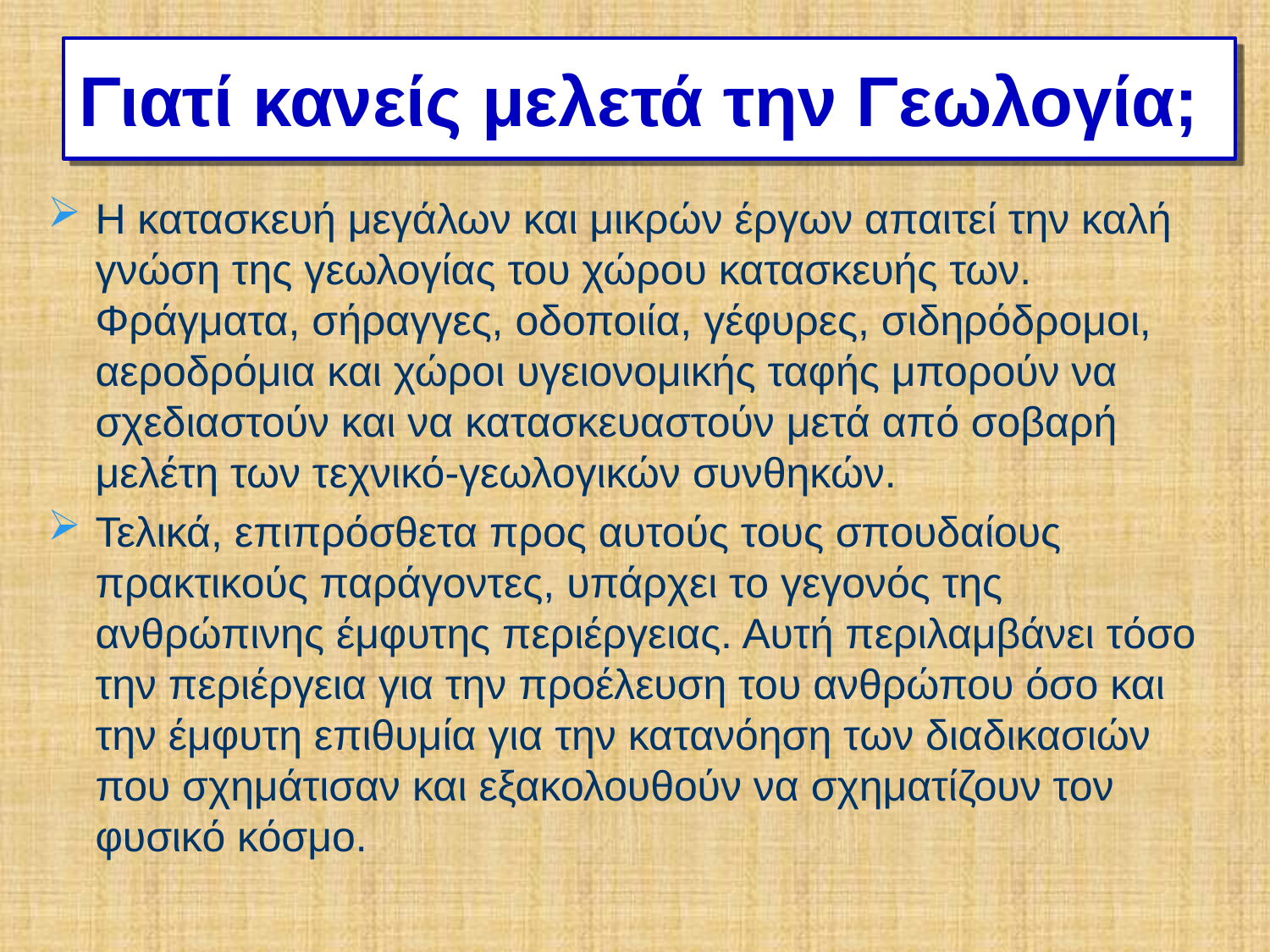

# Γιατί κανείς μελετά την Γεωλογία;
Η κατασκευή μεγάλων και μικρών έργων απαιτεί την καλή γνώση της γεωλογίας του χώρου κατασκευής των. Φράγματα, σήραγγες, οδοποιία, γέφυρες, σιδηρόδρομοι, αεροδρόμια και χώροι υγειονομικής ταφής μπορούν να σχεδιαστούν και να κατασκευαστούν μετά από σοβαρή μελέτη των τεχνικό-γεωλογικών συνθηκών.
Τελικά, επιπρόσθετα προς αυτούς τους σπουδαίους πρακτικούς παράγοντες, υπάρχει το γεγονός της ανθρώπινης έμφυτης περιέργειας. Αυτή περιλαμβάνει τόσο την περιέργεια για την προέλευση του ανθρώπου όσο και την έμφυτη επιθυμία για την κατανόηση των διαδικασιών που σχημάτισαν και εξακολουθούν να σχηματίζουν τον φυσικό κόσμο.